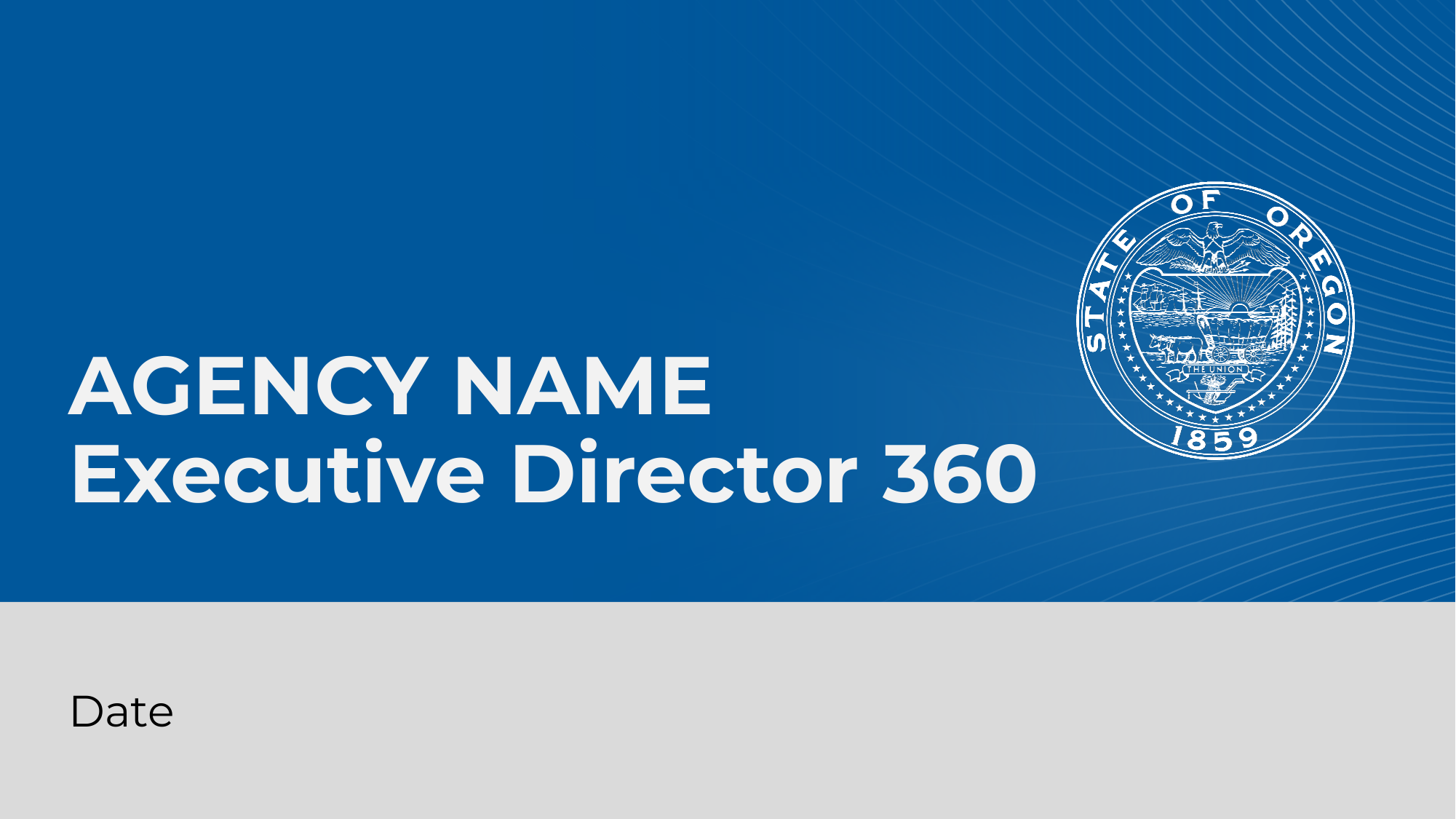

# AGENCY NAME Executive Director 360
Date